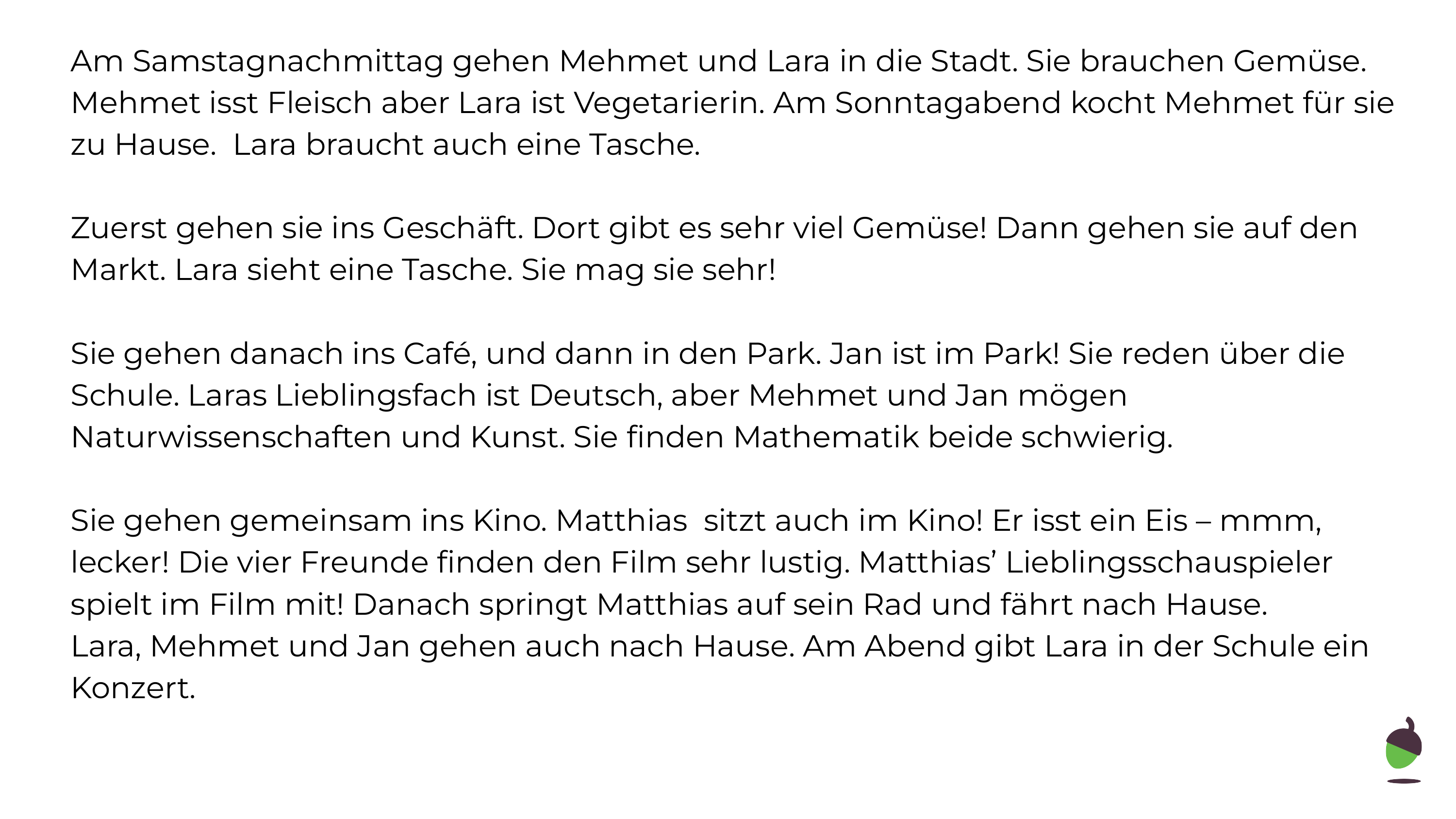

Am Samstagnachmittag gehen Mehmet und Lara in die Stadt. Sie brauchen Gemüse. Mehmet isst Fleisch aber Lara ist Vegetarierin. Am Sonntagabend kocht Mehmet für sie zu Hause.  Lara braucht auch eine Tasche.

Zuerst gehen sie ins Geschäft. Dort gibt es sehr viel Gemüse! Dann gehen sie auf den Markt. Lara sieht eine Tasche. Sie mag sie sehr!

Sie gehen danach ins Café, und dann in den Park. Jan ist im Park! Sie reden über die Schule. Laras Lieblingsfach ist Deutsch, aber Mehmet und Jan mögen Naturwissenschaften und Kunst. Sie finden Mathematik beide schwierig.

Sie gehen gemeinsam ins Kino. Matthias  sitzt auch im Kino! Er isst ein Eis – mmm, lecker! Die vier Freunde finden den Film sehr lustig. Matthias’ Lieblingsschauspieler spielt im Film mit! Danach springt Matthias auf sein Rad und fährt nach Hause.
Lara, Mehmet und Jan gehen auch nach Hause. Am Abend gibt Lara in der Schule ein Konzert.